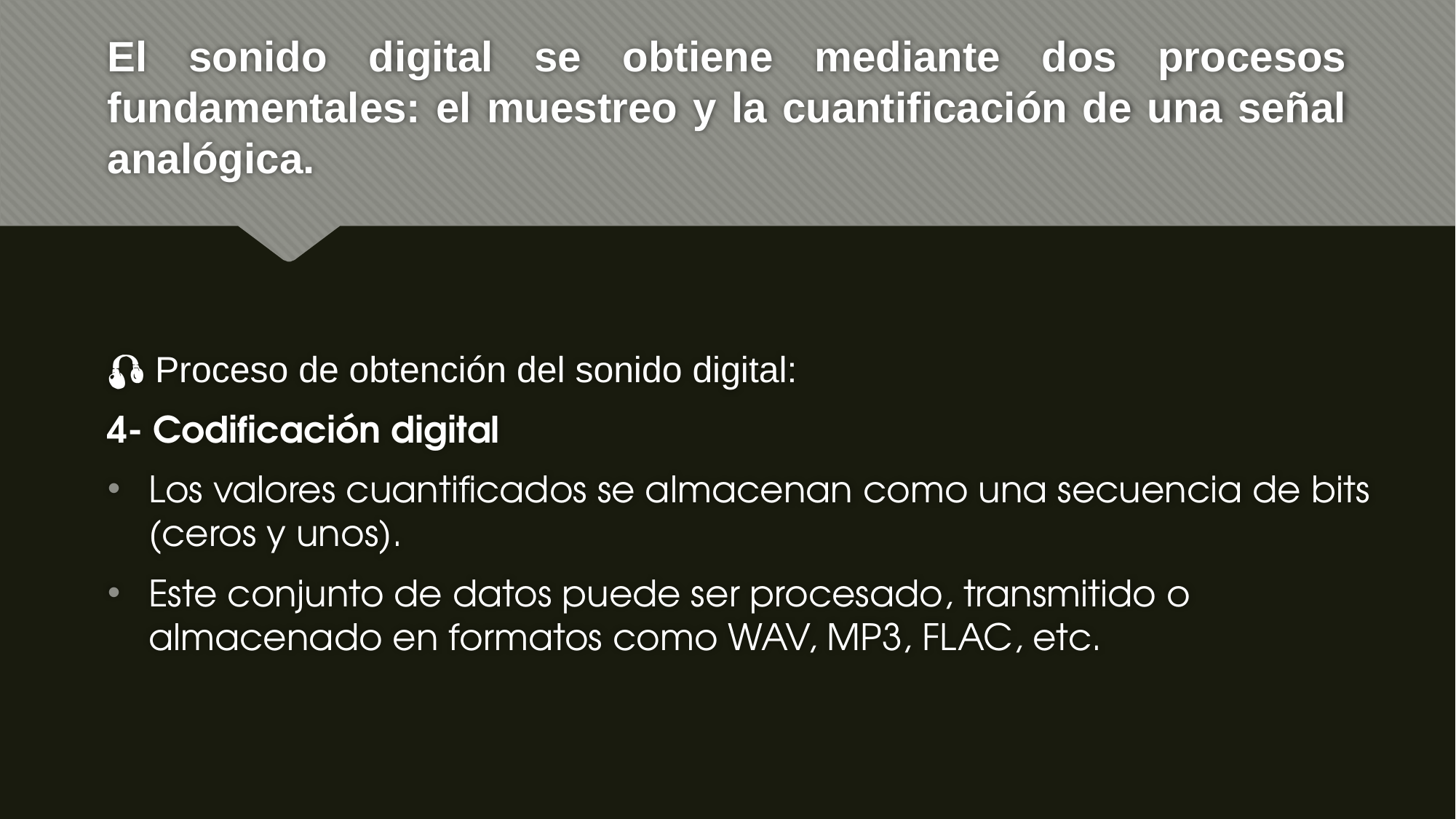

# El sonido digital se obtiene mediante dos procesos fundamentales: el muestreo y la cuantificación de una señal analógica.
🎧 Proceso de obtención del sonido digital:
4- Codificación digital
Los valores cuantificados se almacenan como una secuencia de bits (ceros y unos).
Este conjunto de datos puede ser procesado, transmitido o almacenado en formatos como WAV, MP3, FLAC, etc.